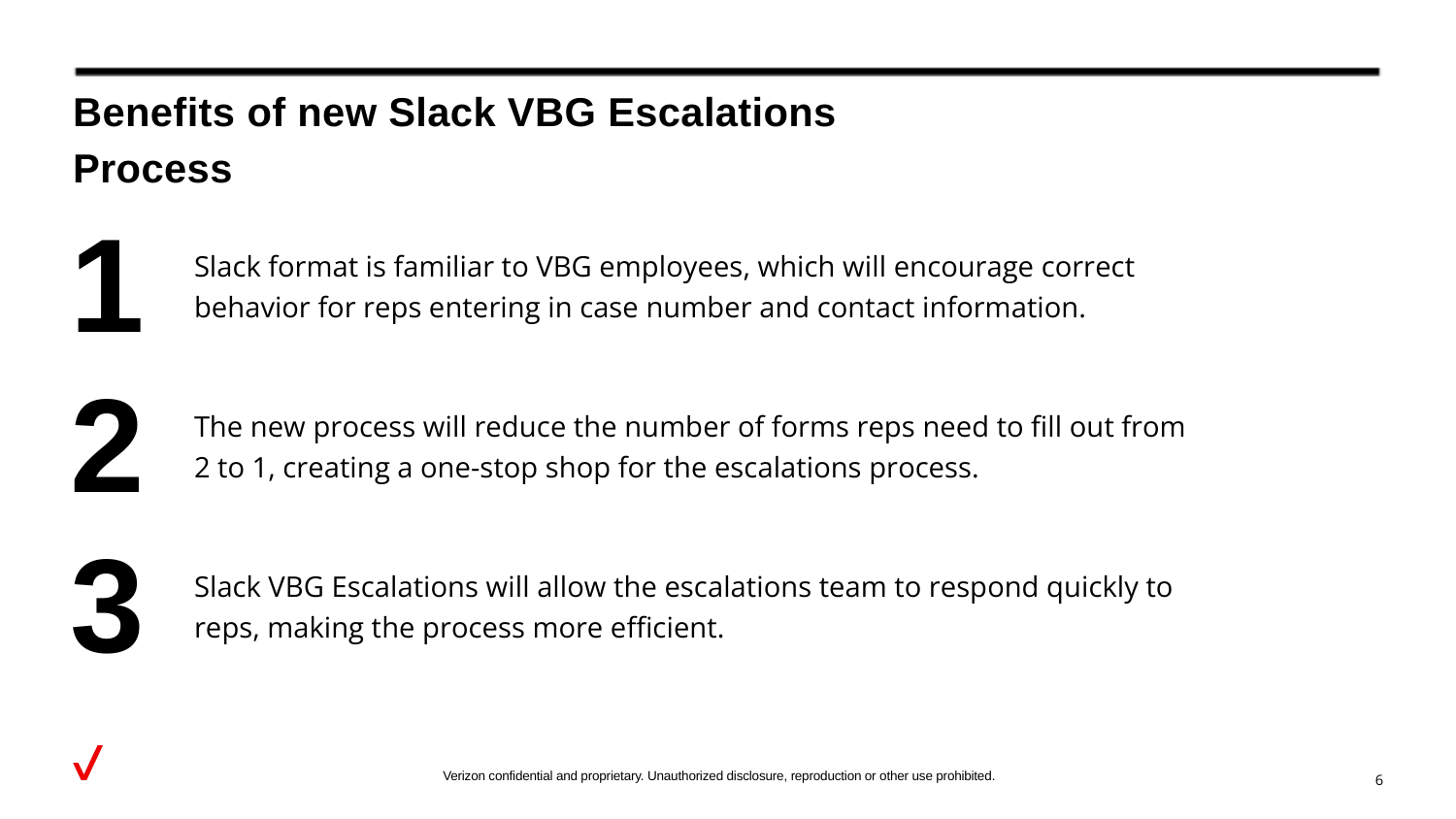

Benefits of new Slack VBG Escalations Process

1 2 3
Slack format is familiar to VBG employees, which will encourage correct behavior for reps entering in case number and contact information.

The new process will reduce the number of forms reps need to fill out from 2 to 1, creating a one-stop shop for the escalations process.

Slack VBG Escalations will allow the escalations team to respond quickly to reps, making the process more eﬃcient.

Verizon confidential and proprietary. Unauthorized disclosure, reproduction or other use prohibited.
6